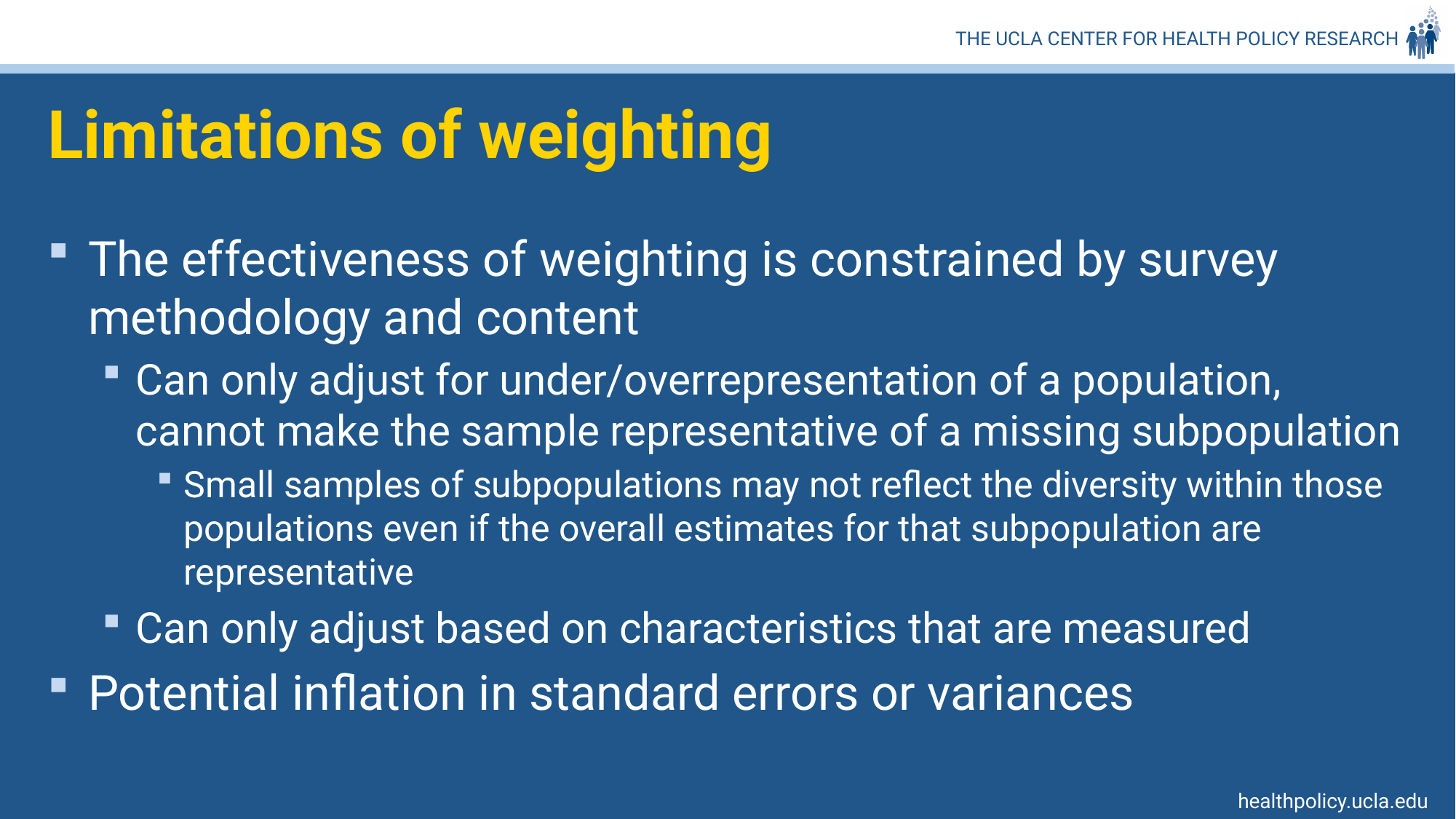

# Limitations of weighting
The effectiveness of weighting is constrained by survey methodology and content
Can only adjust for under/overrepresentation of a population, cannot make the sample representative of a missing subpopulation
Small samples of subpopulations may not reflect the diversity within those populations even if the overall estimates for that subpopulation are representative
Can only adjust based on characteristics that are measured
Potential inflation in standard errors or variances